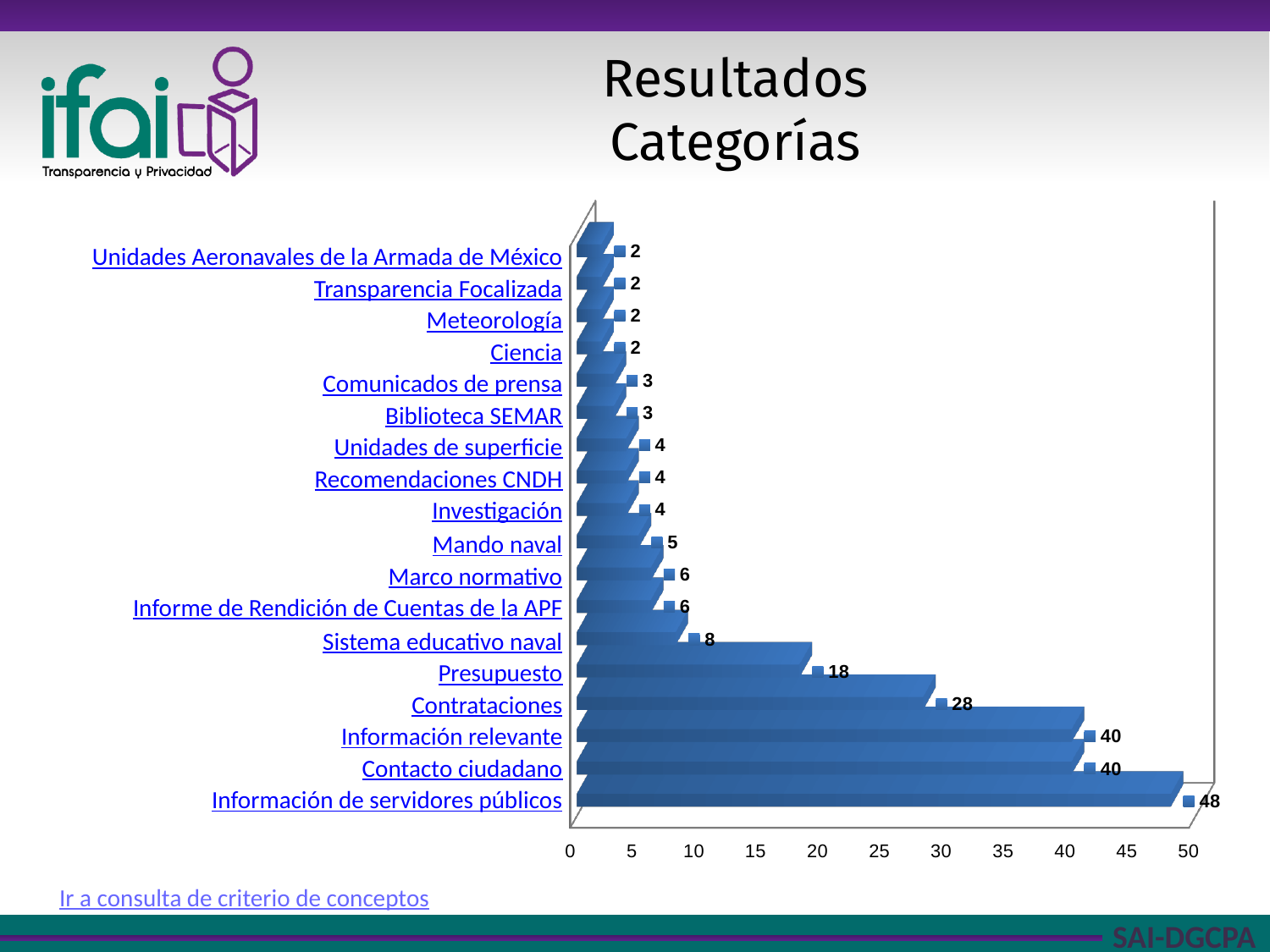

Resultados
Categorías

[unsupported chart]

Unidades Aeronavales de la Armada de México

Transparencia Focalizada

Meteorología

Ciencia

Comunicados de prensa

Biblioteca SEMAR

Unidades de superficie

Recomendaciones CNDH

Investigación

Mando naval

Marco normativo

Informe de Rendición de Cuentas de la APF

Sistema educativo naval

Presupuesto

Contrataciones

Información relevante

Contacto ciudadano

Información de servidores públicos
Ir a consulta de criterio de conceptos